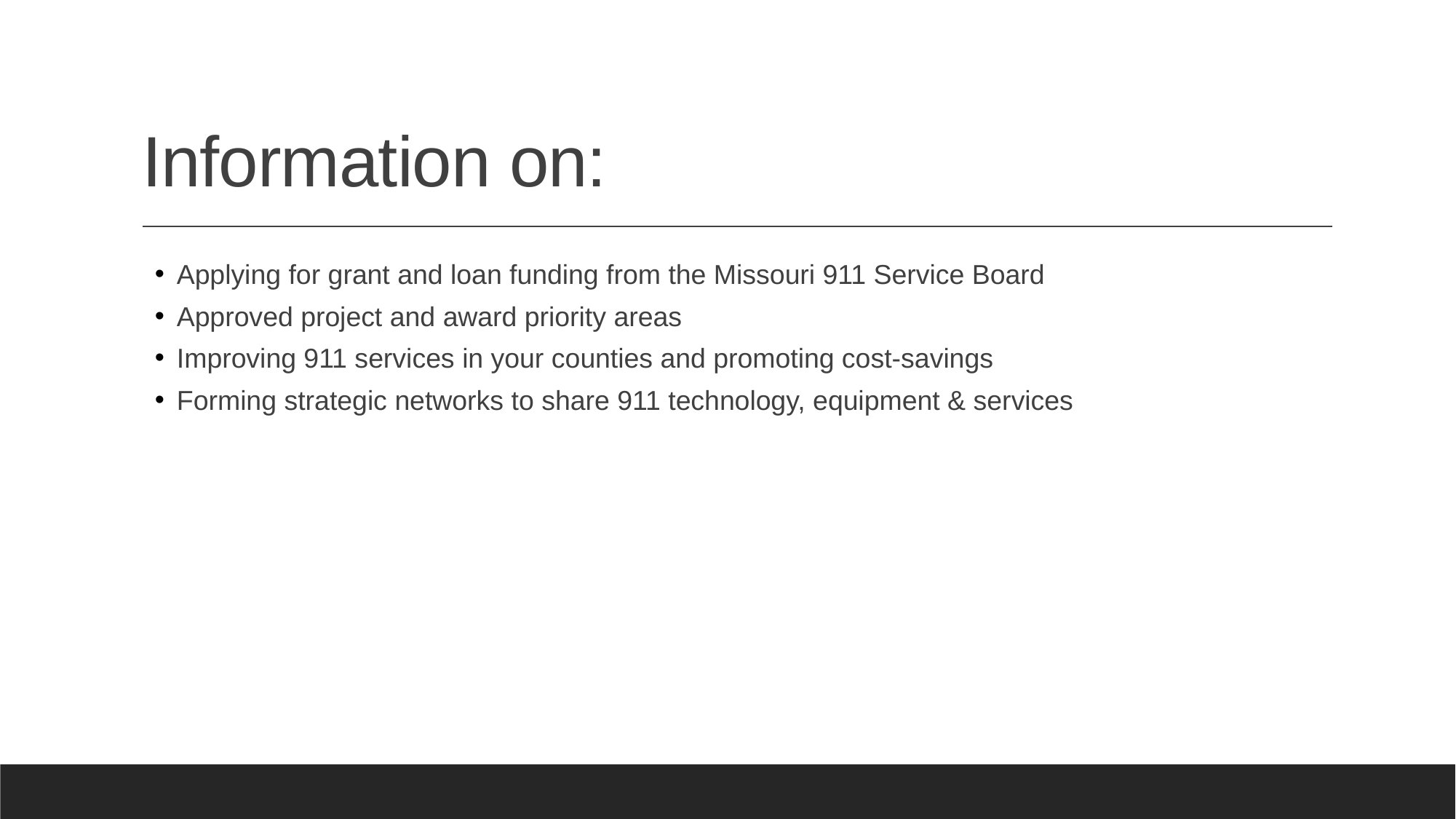

# Information on:
Applying for grant and loan funding from the Missouri 911 Service Board
Approved project and award priority areas
Improving 911 services in your counties and promoting cost-savings
Forming strategic networks to share 911 technology, equipment & services